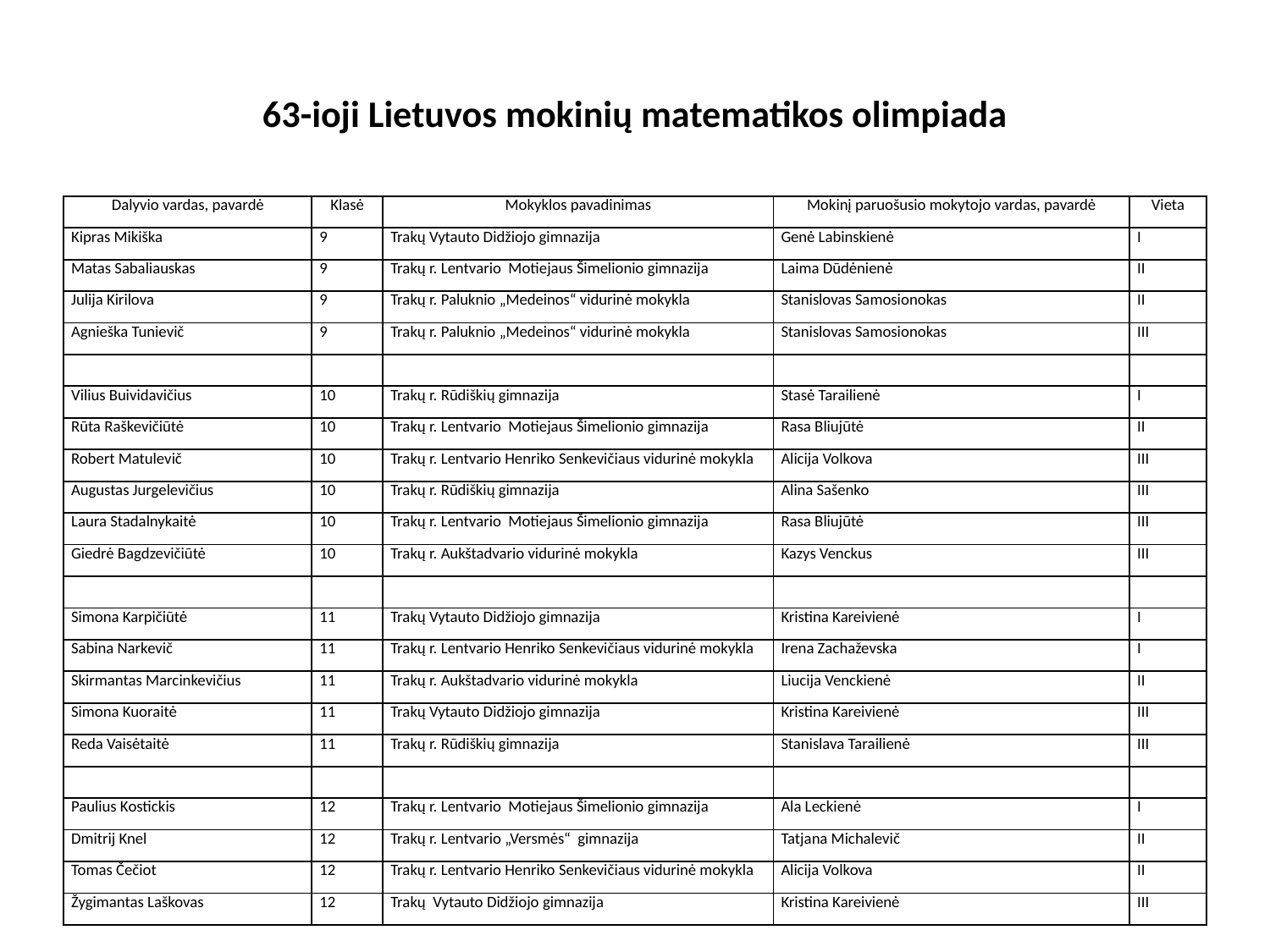

# 63-ioji Lietuvos mokinių matematikos olimpiada
| Dalyvio vardas, pavardė | Klasė | Mokyklos pavadinimas | Mokinį paruošusio mokytojo vardas, pavardė | Vieta |
| --- | --- | --- | --- | --- |
| Kipras Mikiška | 9 | Trakų Vytauto Didžiojo gimnazija | Genė Labinskienė | I |
| Matas Sabaliauskas | 9 | Trakų r. Lentvario Motiejaus Šimelionio gimnazija | Laima Dūdėnienė | II |
| Julija Kirilova | 9 | Trakų r. Paluknio „Medeinos“ vidurinė mokykla | Stanislovas Samosionokas | II |
| Agnieška Tunievič | 9 | Trakų r. Paluknio „Medeinos“ vidurinė mokykla | Stanislovas Samosionokas | III |
|  |  |  |  |  |
| Vilius Buividavičius | 10 | Trakų r. Rūdiškių gimnazija | Stasė Tarailienė | I |
| Rūta Raškevičiūtė | 10 | Trakų r. Lentvario Motiejaus Šimelionio gimnazija | Rasa Bliujūtė | II |
| Robert Matulevič | 10 | Trakų r. Lentvario Henriko Senkevičiaus vidurinė mokykla | Alicija Volkova | III |
| Augustas Jurgelevičius | 10 | Trakų r. Rūdiškių gimnazija | Alina Sašenko | III |
| Laura Stadalnykaitė | 10 | Trakų r. Lentvario Motiejaus Šimelionio gimnazija | Rasa Bliujūtė | III |
| Giedrė Bagdzevičiūtė | 10 | Trakų r. Aukštadvario vidurinė mokykla | Kazys Venckus | III |
|  |  |  |  |  |
| Simona Karpičiūtė | 11 | Trakų Vytauto Didžiojo gimnazija | Kristina Kareivienė | I |
| Sabina Narkevič | 11 | Trakų r. Lentvario Henriko Senkevičiaus vidurinė mokykla | Irena Zachaževska | I |
| Skirmantas Marcinkevičius | 11 | Trakų r. Aukštadvario vidurinė mokykla | Liucija Venckienė | II |
| Simona Kuoraitė | 11 | Trakų Vytauto Didžiojo gimnazija | Kristina Kareivienė | III |
| Reda Vaisėtaitė | 11 | Trakų r. Rūdiškių gimnazija | Stanislava Tarailienė | III |
|  |  |  |  |  |
| Paulius Kostickis | 12 | Trakų r. Lentvario Motiejaus Šimelionio gimnazija | Ala Leckienė | I |
| Dmitrij Knel | 12 | Trakų r. Lentvario „Versmės“ gimnazija | Tatjana Michalevič | II |
| Tomas Čečiot | 12 | Trakų r. Lentvario Henriko Senkevičiaus vidurinė mokykla | Alicija Volkova | II |
| Žygimantas Laškovas | 12 | Trakų Vytauto Didžiojo gimnazija | Kristina Kareivienė | III |